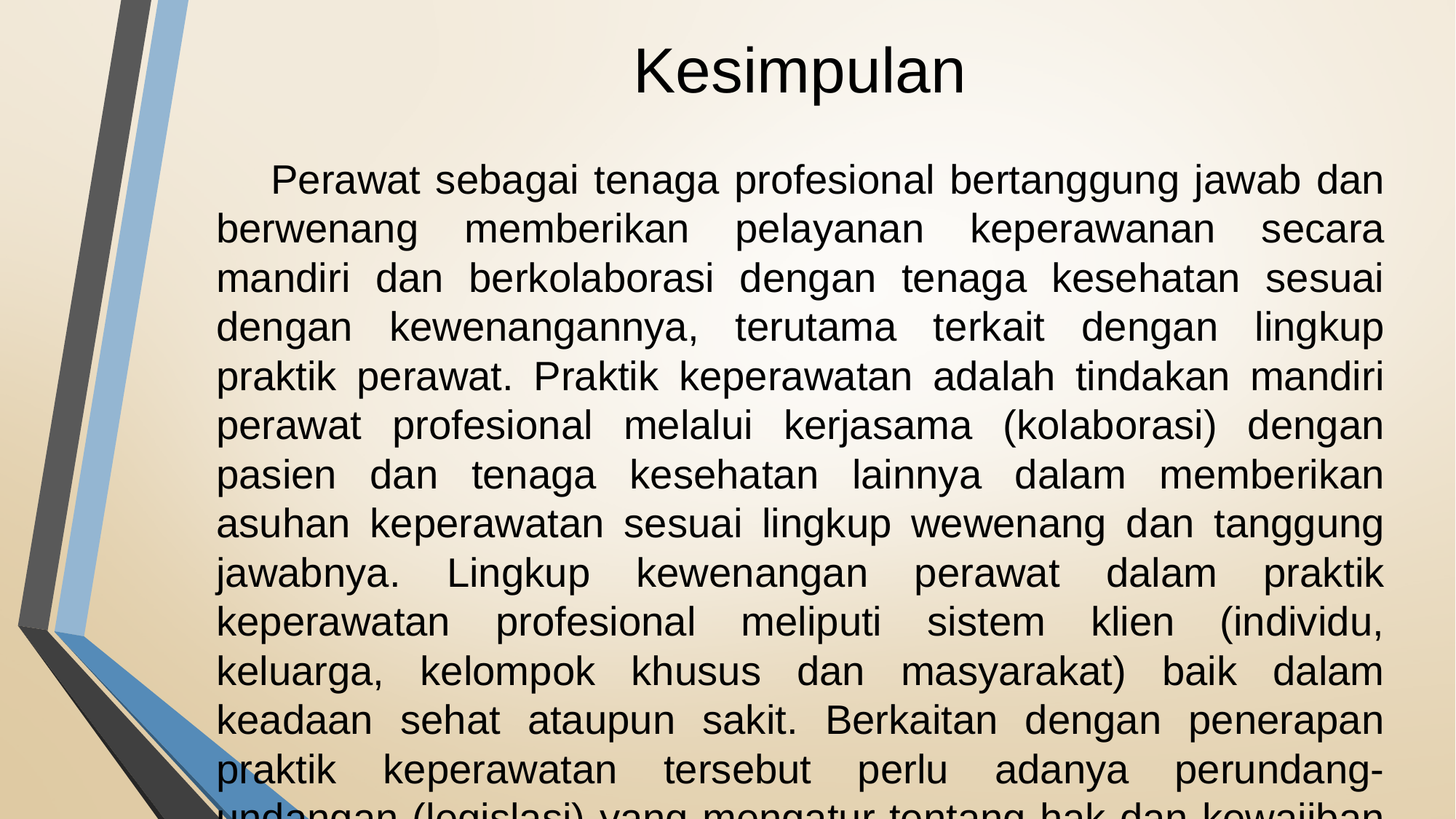

Kesimpulan

	Perawat sebagai tenaga profesional bertanggung jawab dan berwenang memberikan pelayanan keperawanan secara mandiri dan berkolaborasi dengan tenaga kesehatan sesuai dengan kewenangannya, terutama terkait dengan lingkup praktik perawat. Praktik keperawatan adalah tindakan mandiri perawat profesional melalui kerjasama (kolaborasi) dengan pasien dan tenaga kesehatan lainnya dalam memberikan asuhan keperawatan sesuai lingkup wewenang dan tanggung jawabnya. Lingkup kewenangan perawat dalam praktik keperawatan profesional meliputi sistem klien (individu, keluarga, kelompok khusus dan masyarakat) baik dalam keadaan sehat ataupun sakit. Berkaitan dengan penerapan praktik keperawatan tersebut perlu adanya perundang-undangan (legislasi) yang mengatur tentang hak dan kewajiban perawat terkait dengan tugas profesinya. Legislasi dimaksudkan untuk memberikan perlindungan hukum bagi masyarakat sebagai penerima layanan, dan perawat sebagai pemberi layanan. Dalam rangka perlindungan hukum tersebut, perawat perlu diregistrasi, disertifikasi dan memperoleh ijin praktik (lisensi).